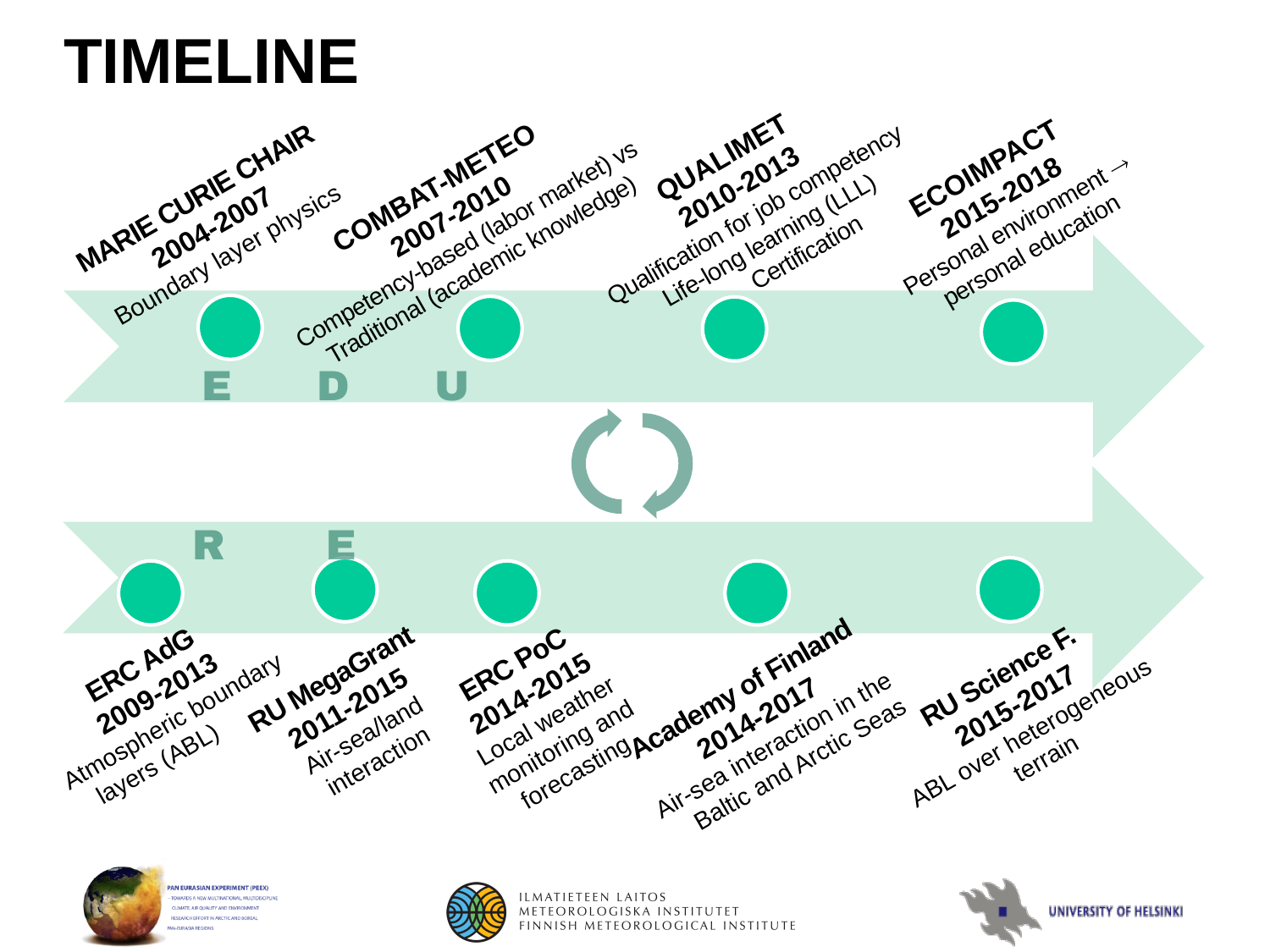

# TIMELINE
QUALIMET
2010-2013
Qualification for job competency
Life-long learning (LLL)
        Certification

ECOIMPACT
2015-2018
Personal environment → personal education
MARIE CURIE CHAIR
2004-2007
Boundary layer physics
COMBAT-METEO
2007-2010
Competency-based (labor market) vs
Traditional (academic knowledge)
EDUCATION

RESEARCH

ERC PoC
2014-2015
Local weather monitoring and forecasting

ERC AdG
2009-2013
Atmospheric boundary
     layers (ABL)

RU MegaGrant
2011-2015
Air-sea/land
interaction
RU Science F.
2015-2017
ABL over heterogeneous terrain
Academy of Finland
2014-2017
Air-sea interaction in the
    Baltic and Arctic Seas
27/10/2017
2